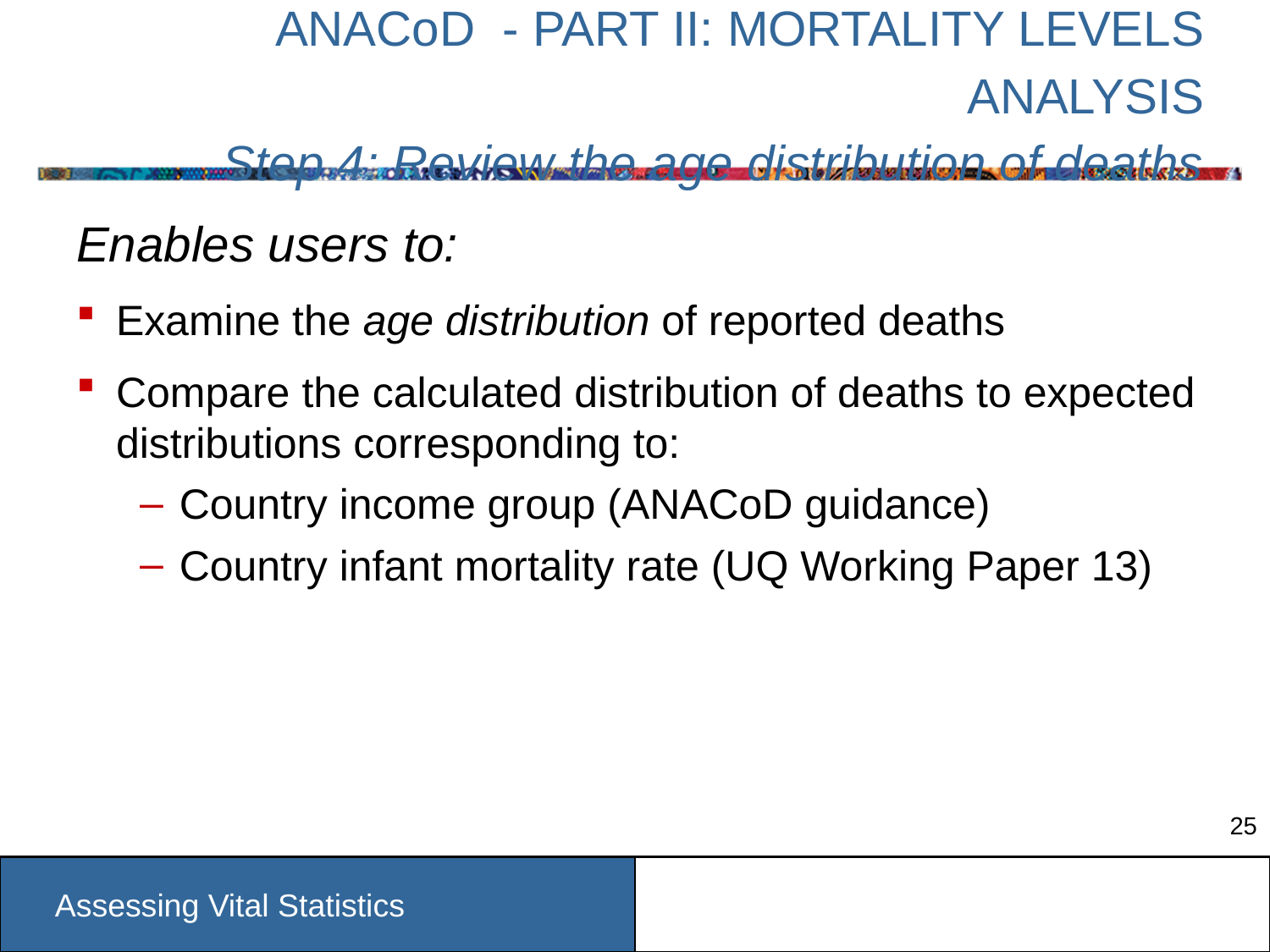

# ANACoD  - PART II: MORTALITY LEVELS ANALYSIS Step 4: Review the age distribution of deaths
Enables users to:
Examine the age distribution of reported deaths
Compare the calculated distribution of deaths to expected distributions corresponding to:
Country income group (ANACoD guidance)
Country infant mortality rate (UQ Working Paper 13)